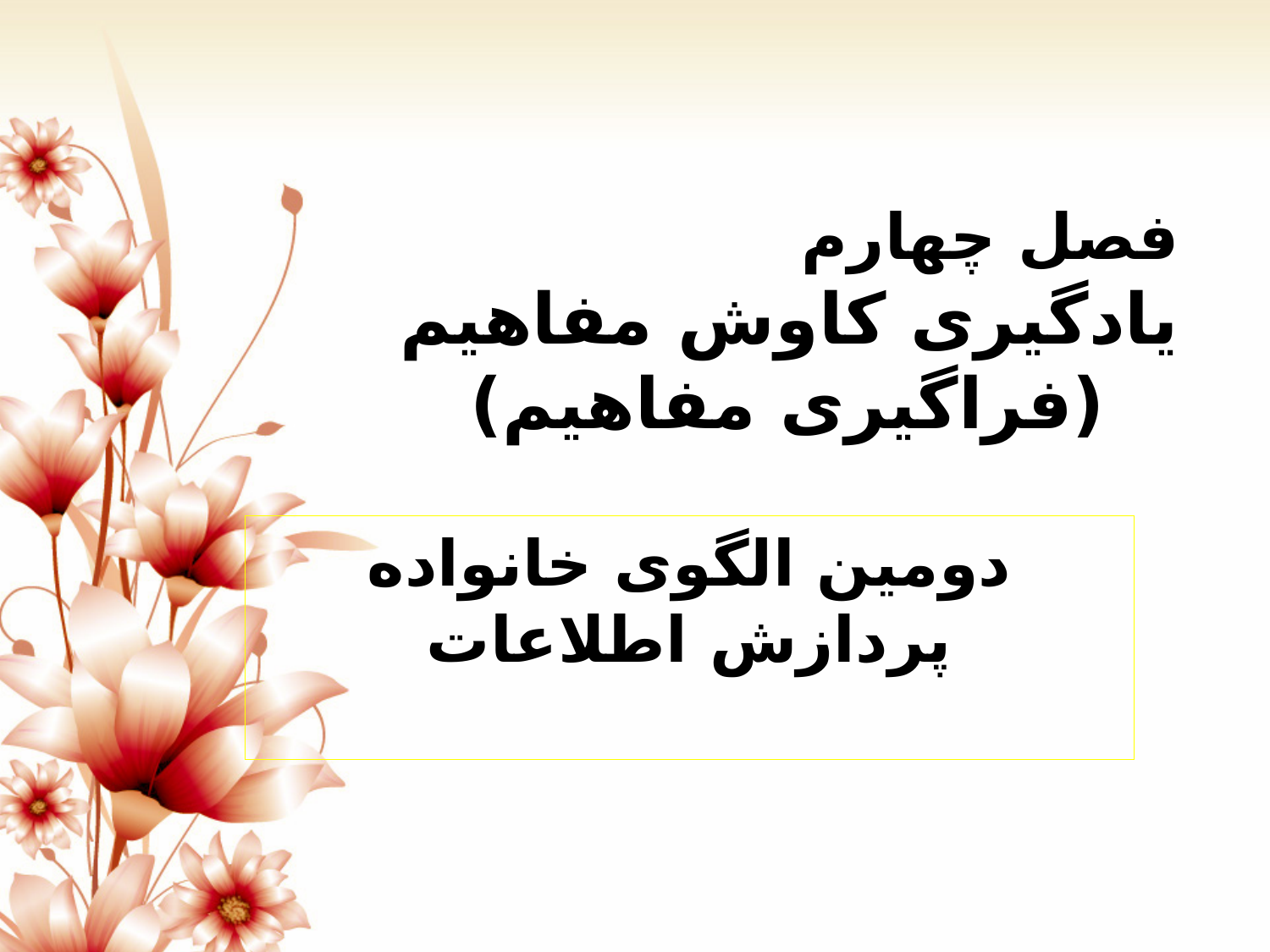

# فصل چهارم                یادگیری کاوش مفاهیم            (فراگیری مفاهیم)
دومین الگوی خانواده پردازش اطلاعات